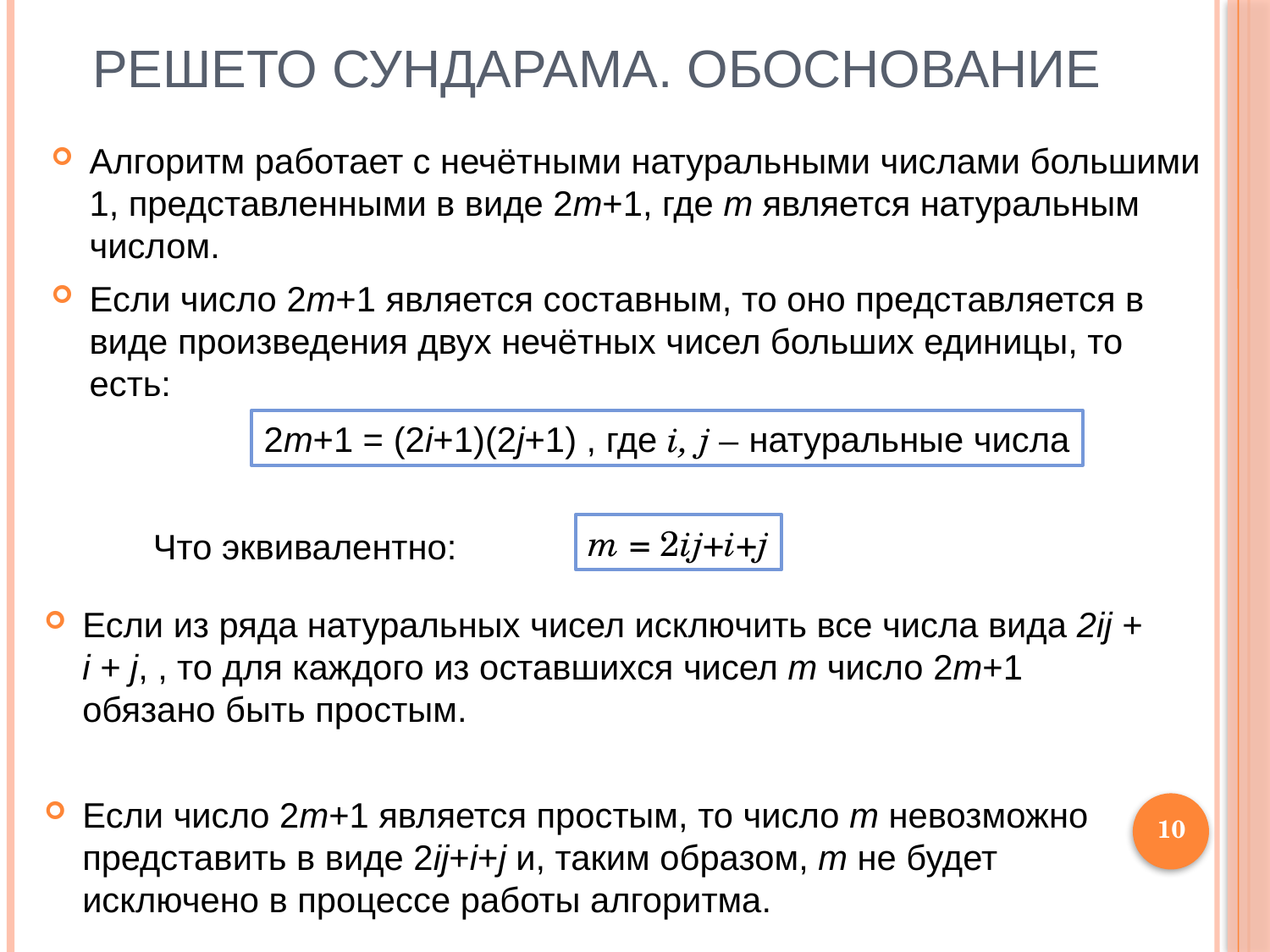

# Решето Сундарама. Обоснование
Алгоритм работает с нечётными натуральными числами большими 1, представленными в виде 2m+1, где m является натуральным числом.
Если число 2m+1 является составным, то оно представляется в виде произведения двух нечётных чисел больших единицы, то есть:
2m+1 = (2i+1)(2j+1) , где i, j – натуральные числа
m = 2ij+i+j
Что эквивалентно:
Если из ряда натуральных чисел исключить все числа вида 2ij + i + j, , то для каждого из оставшихся чисел m число 2m+1 обязано быть простым.

Если число 2m+1 является простым, то число m невозможно представить в виде 2ij+i+j и, таким образом, m не будет исключено в процессе работы алгоритма.

10